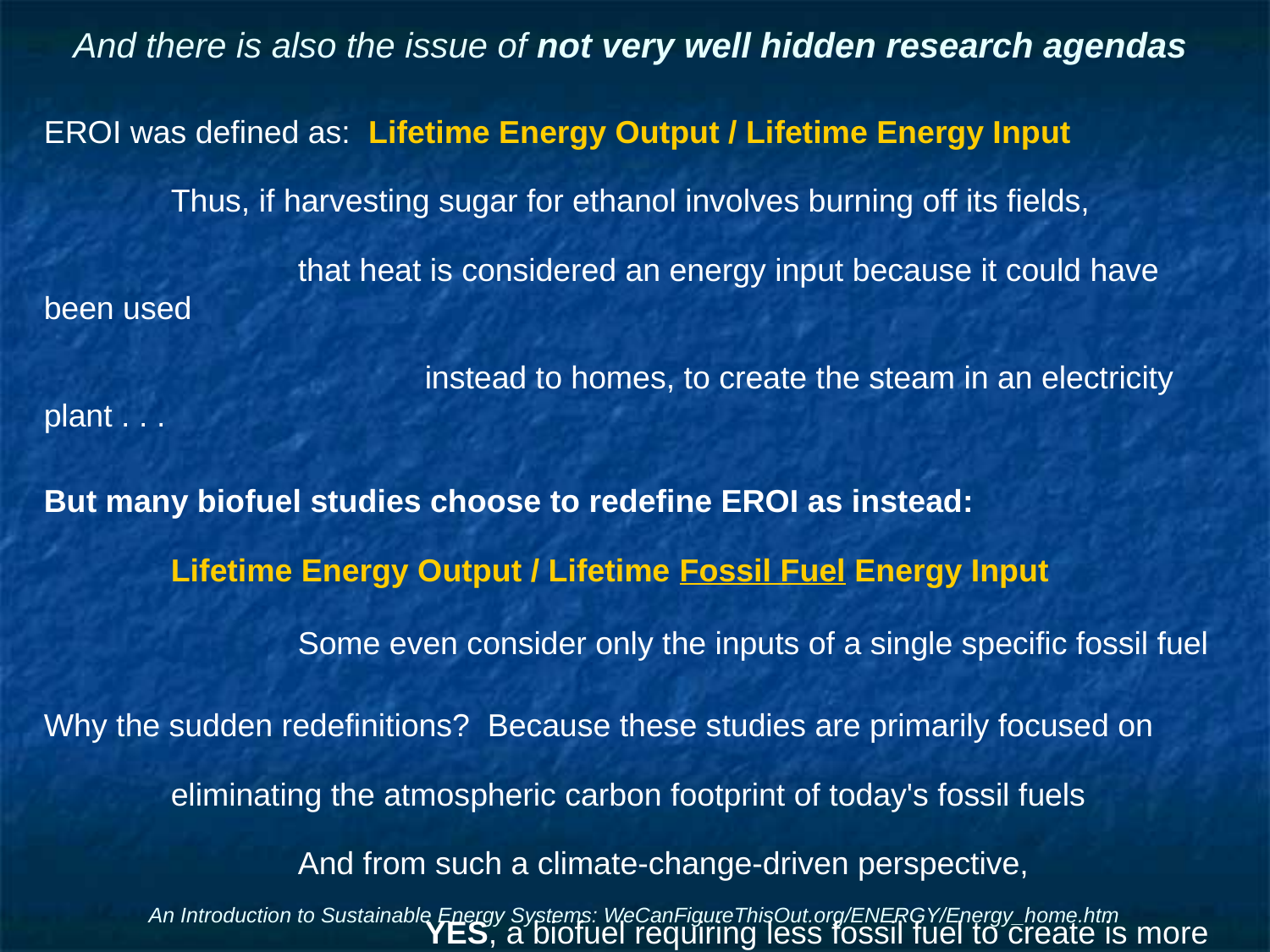

# And there is also the issue of not very well hidden research agendas
EROI was defined as:  Lifetime Energy Output / Lifetime Energy Input

	Thus, if harvesting sugar for ethanol involves burning off its fields,

		that heat is considered an energy input because it could have been used

			instead to homes, to create the steam in an electricity plant . . .

But many biofuel studies choose to redefine EROI as instead:

	Lifetime Energy Output / Lifetime Fossil Fuel Energy Input

		Some even consider only the inputs of a single specific fossil fuel

Why the sudden redefinitions?  Because these studies are primarily focused on

	eliminating the atmospheric carbon footprint of today's fossil fuels

		And from such a climate-change-driven perspective,

			YES, a biofuel requiring less fossil fuel to create is more desirable!
An Introduction to Sustainable Energy Systems: WeCanFigureThisOut.org/ENERGY/Energy_home.htm